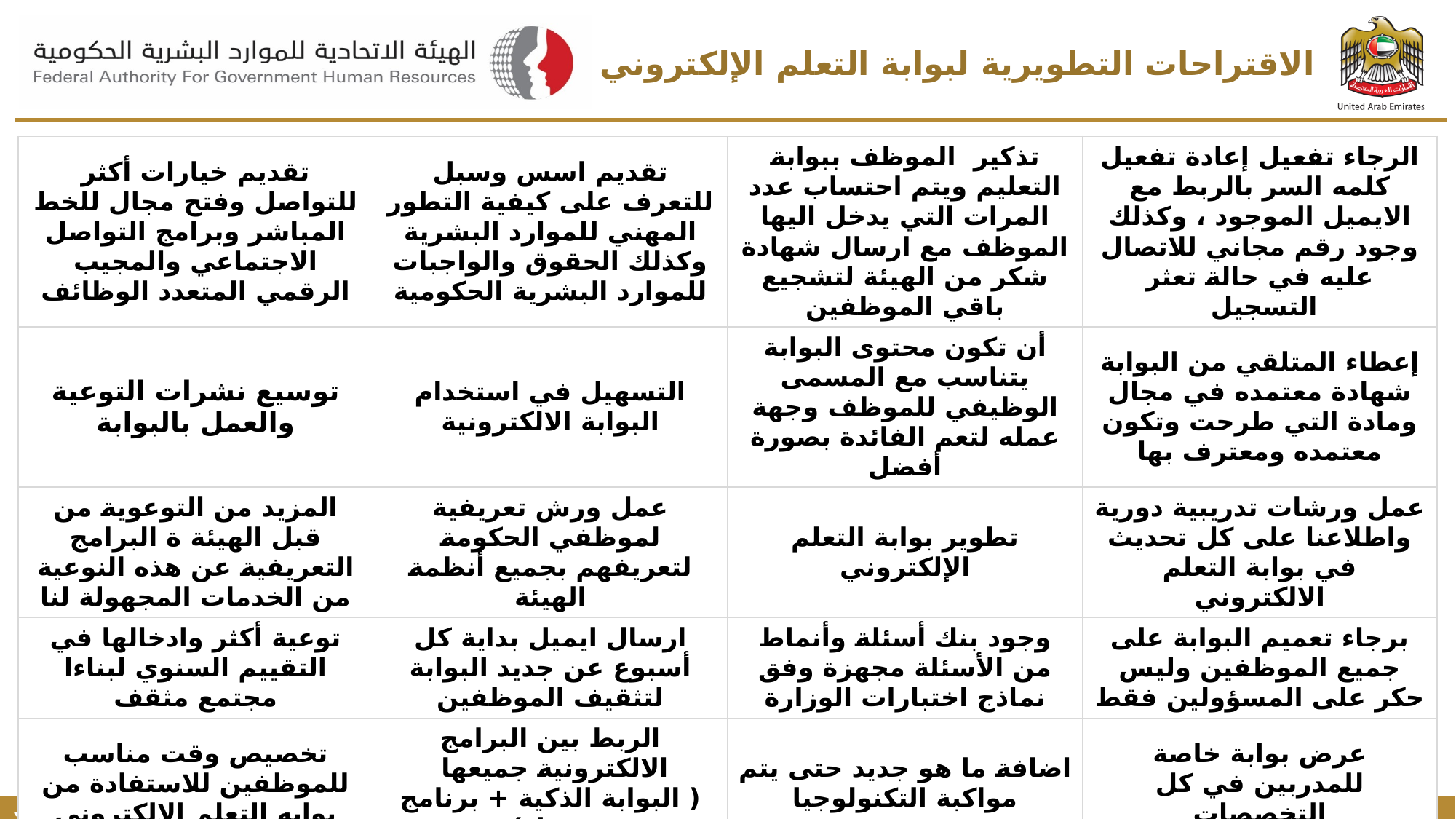

# الاقتراحات التطويرية لبوابة التعلم الإلكتروني
| تقديم خيارات أكثر للتواصل وفتح مجال للخط المباشر وبرامج التواصل الاجتماعي والمجيب الرقمي المتعدد الوظائف | تقديم اسس وسبل للتعرف على كيفية التطور المهني للموارد البشرية وكذلك الحقوق والواجبات للموارد البشرية الحكومية | تذكير الموظف ببوابة التعليم ويتم احتساب عدد المرات التي يدخل اليها الموظف مع ارسال شهادة شكر من الهيئة لتشجيع باقي الموظفين | الرجاء تفعيل إعادة تفعيل كلمه السر بالربط مع الايميل الموجود ، وكذلك وجود رقم مجاني للاتصال عليه في حالة تعثر التسجيل |
| --- | --- | --- | --- |
| توسيع نشرات التوعية والعمل بالبوابة | التسهيل في استخدام البوابة الالكترونية | أن تكون محتوى البوابة يتناسب مع المسمى الوظيفي للموظف وجهة عمله لتعم الفائدة بصورة أفضل | إعطاء المتلقي من البوابة شهادة معتمده في مجال ومادة التي طرحت وتكون معتمده ومعترف بها |
| المزيد من التوعوية من قبل الهيئة ة البرامج التعريفية عن هذه النوعية من الخدمات المجهولة لنا | عمل ورش تعريفية لموظفي الحكومة لتعريفهم بجميع أنظمة الهيئة | تطوير بوابة التعلم الإلكتروني | عمل ورشات تدريبية دورية واطلاعنا على كل تحديث في بوابة التعلم الالكتروني |
| توعية أكثر وادخالها في التقييم السنوي لبناءا مجتمع مثقف | ارسال ايميل بداية كل أسبوع عن جديد البوابة لتثقيف الموظفين | وجود بنك أسئلة وأنماط من الأسئلة مجهزة وفق نماذج اختبارات الوزارة | برجاء تعميم البوابة على جميع الموظفين وليس حكر على المسؤولين فقط |
| تخصيص وقت مناسب للموظفين للاستفادة من بوابه التعلم الالكتروني | الربط بين البرامج الالكترونية جميعها ( البوابة الذكية + برنامج منهل) | اضافة ما هو جديد حتى يتم مواكبة التكنولوجيا | عرض بوابة خاصة للمدربين في كل التخصصات |
| البرامج التدريبية الحالية هي على انظمة الهيئة وفي حال تنفيذ اية تعديلات على الانظمة يجب اعادة تنفيذ البرنامج التدريبي - والبرنامج التدريبي بعد اكثر من سنة ونتيجة للتغييرات المتسارعة في العالم فأن المجهود الذي سيتم بذله فقط على تعديل التغييرات سيكون كبير (اعتقد ان الاتجاه الى البرامج التدريبية العامة هو افضل) |  |  |  |
| السرعة في تقبل بوابة التعليم الإلكتروني للأوامر، وعدم تكرار بعض الملاحظات في تقيم المتعامل للخدمة خلل تقديم الطلب أي المفترض يتم تقديم الخدمة أو تجربتي عن الخدمة بعد الانتهاء من تقديم الطلب وليس في كل مرحله يتم التقييم |  |  |  |